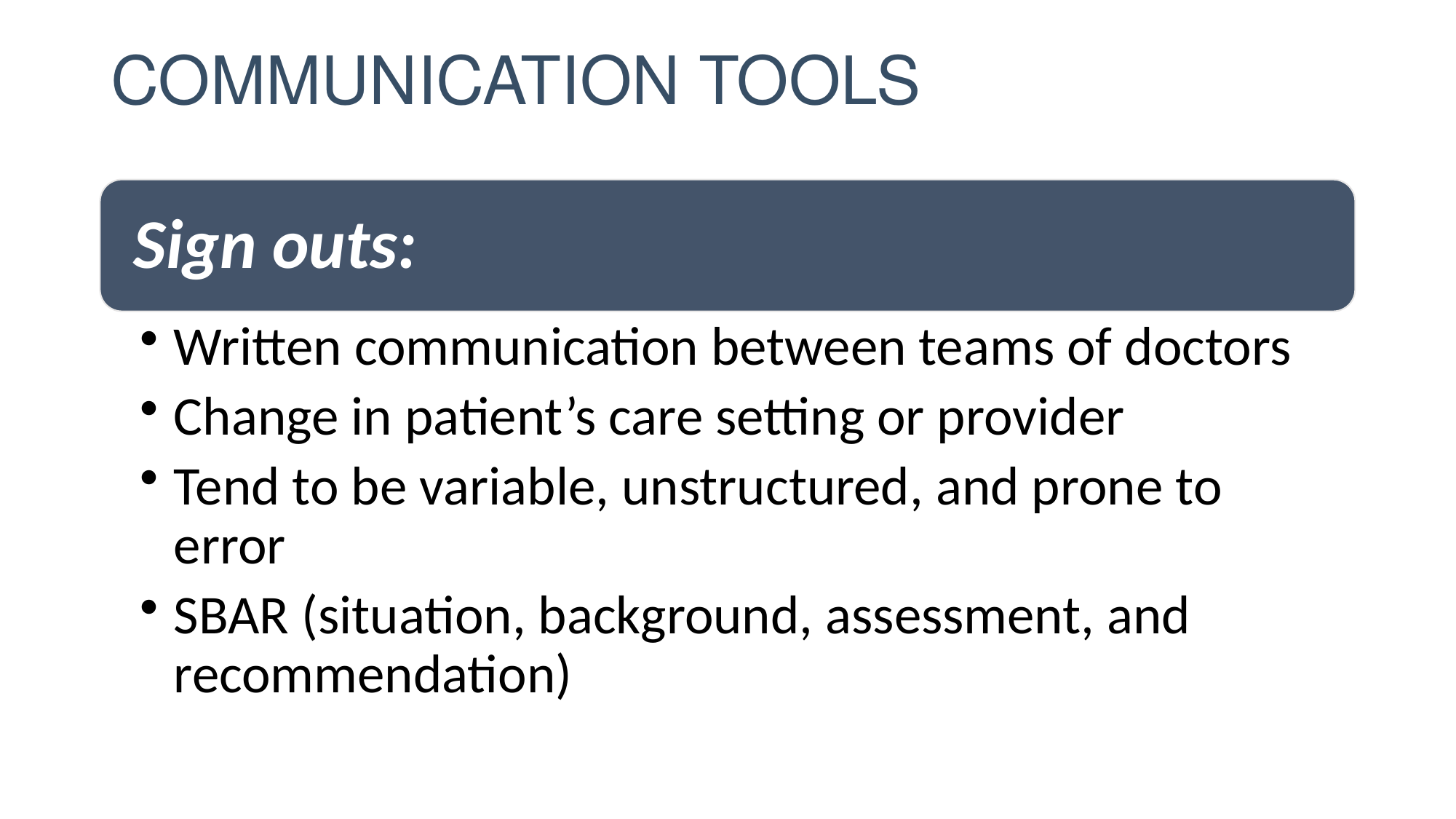

# COMMUNICATION TOOLS
Sign outs:
Written communication between teams of doctors
Change in patient’s care setting or provider
Tend to be variable, unstructured, and prone to error
SBAR (situation, background, assessment, and recommendation)